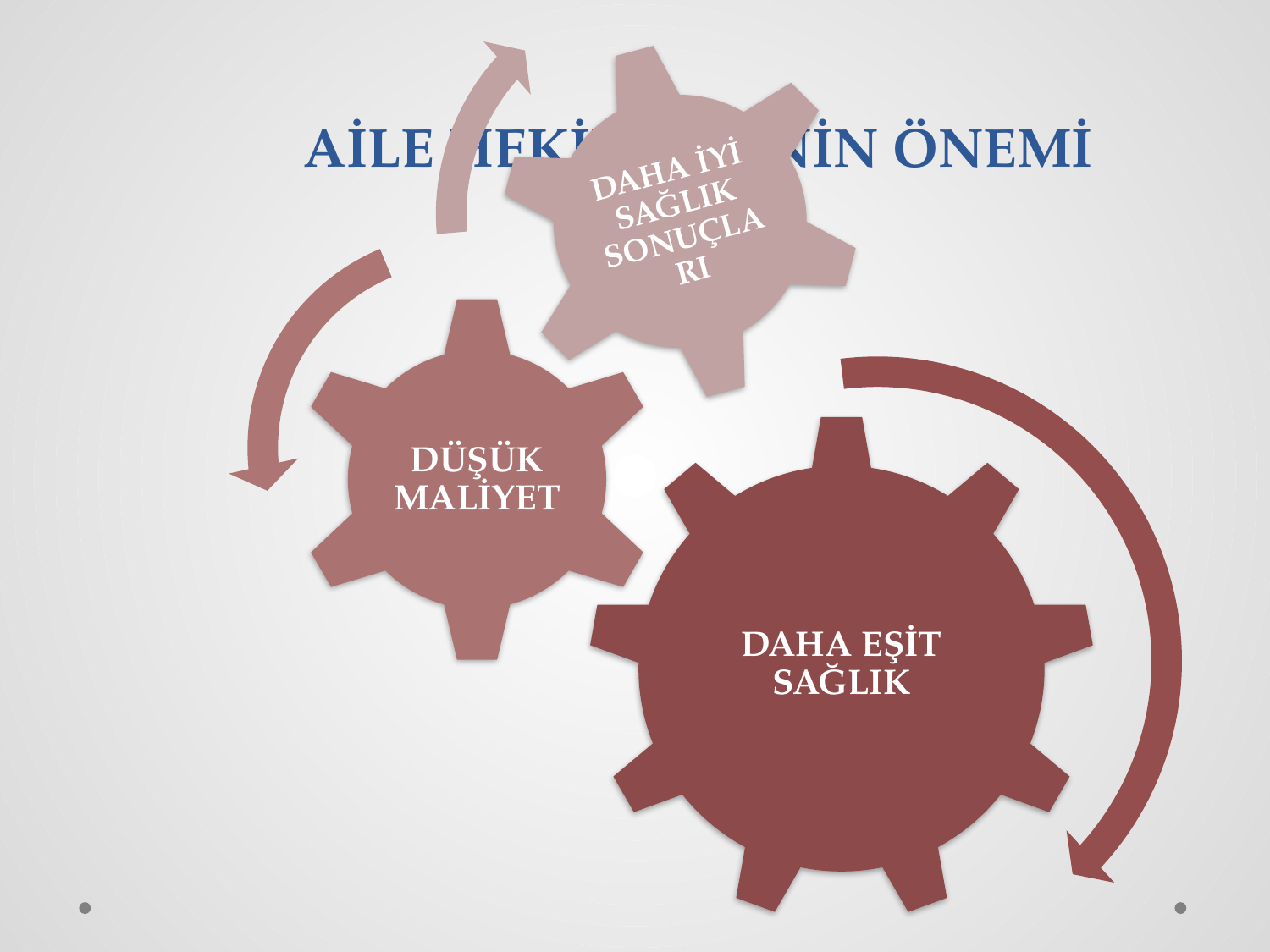

DAHA EŞİT SAĞLIK
DÜŞÜK MALİYET
DAHA İYİ SAĞLIK SONUÇLARI
AİLE HEKİMLİĞİNİN ÖNEMİ